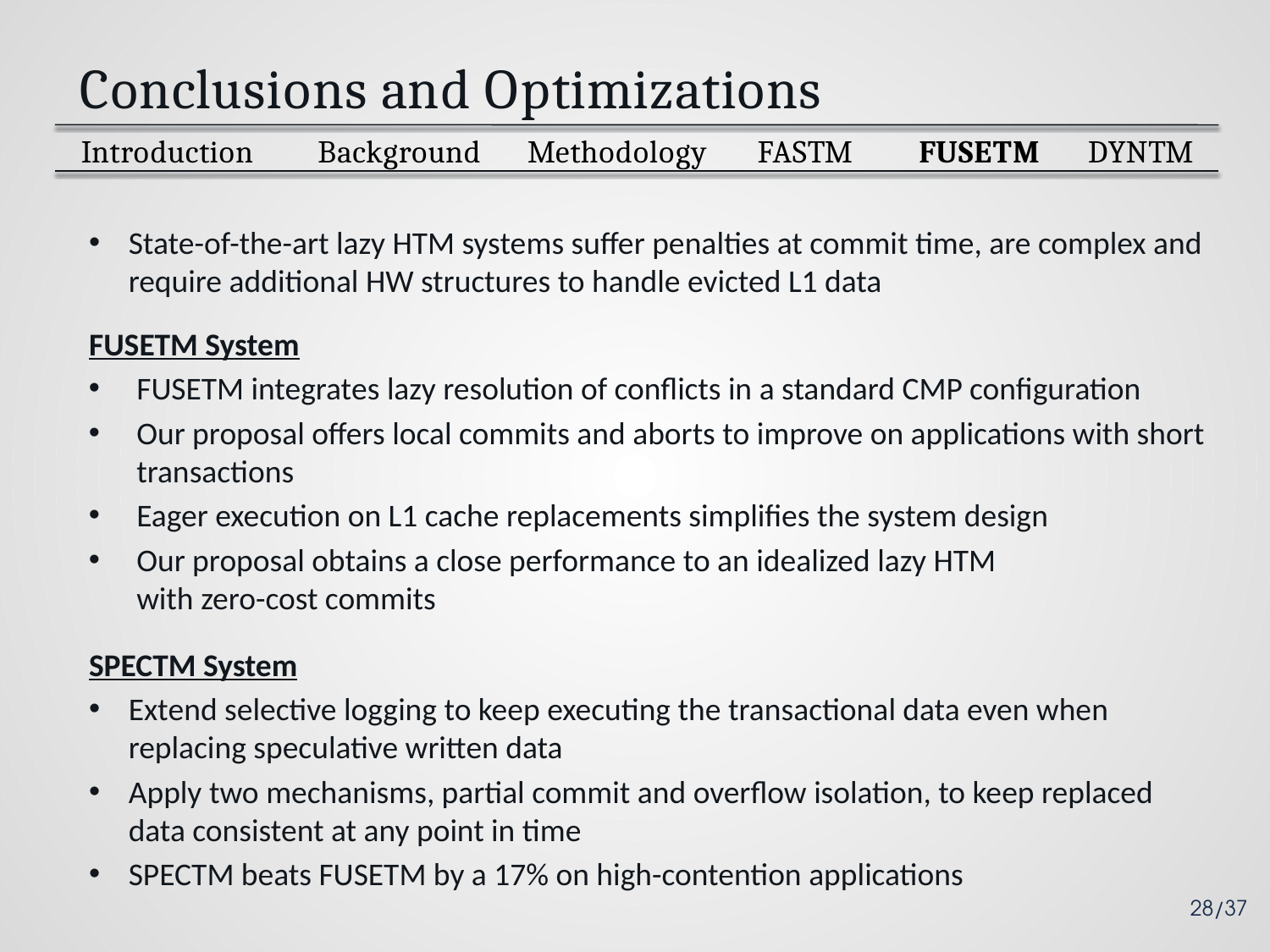

# Conclusions and Optimizations
  Introduction
Background
FUSETM
DYNTM
FASTM
Methodology
State-of-the-art lazy HTM systems suffer penalties at commit time, are complex and require additional HW structures to handle evicted L1 data
FUSETM System
FUSETM integrates lazy resolution of conflicts in a standard CMP configuration
Our proposal offers local commits and aborts to improve on applications with short transactions
Eager execution on L1 cache replacements simplifies the system design
Our proposal obtains a close performance to an idealized lazy HTM
with zero-cost commits

SPECTM System
Extend selective logging to keep executing the transactional data even when replacing speculative written data
Apply two mechanisms, partial commit and overflow isolation, to keep replaced data consistent at any point in time
SPECTM beats FUSETM by a 17% on high-contention applications

28/37